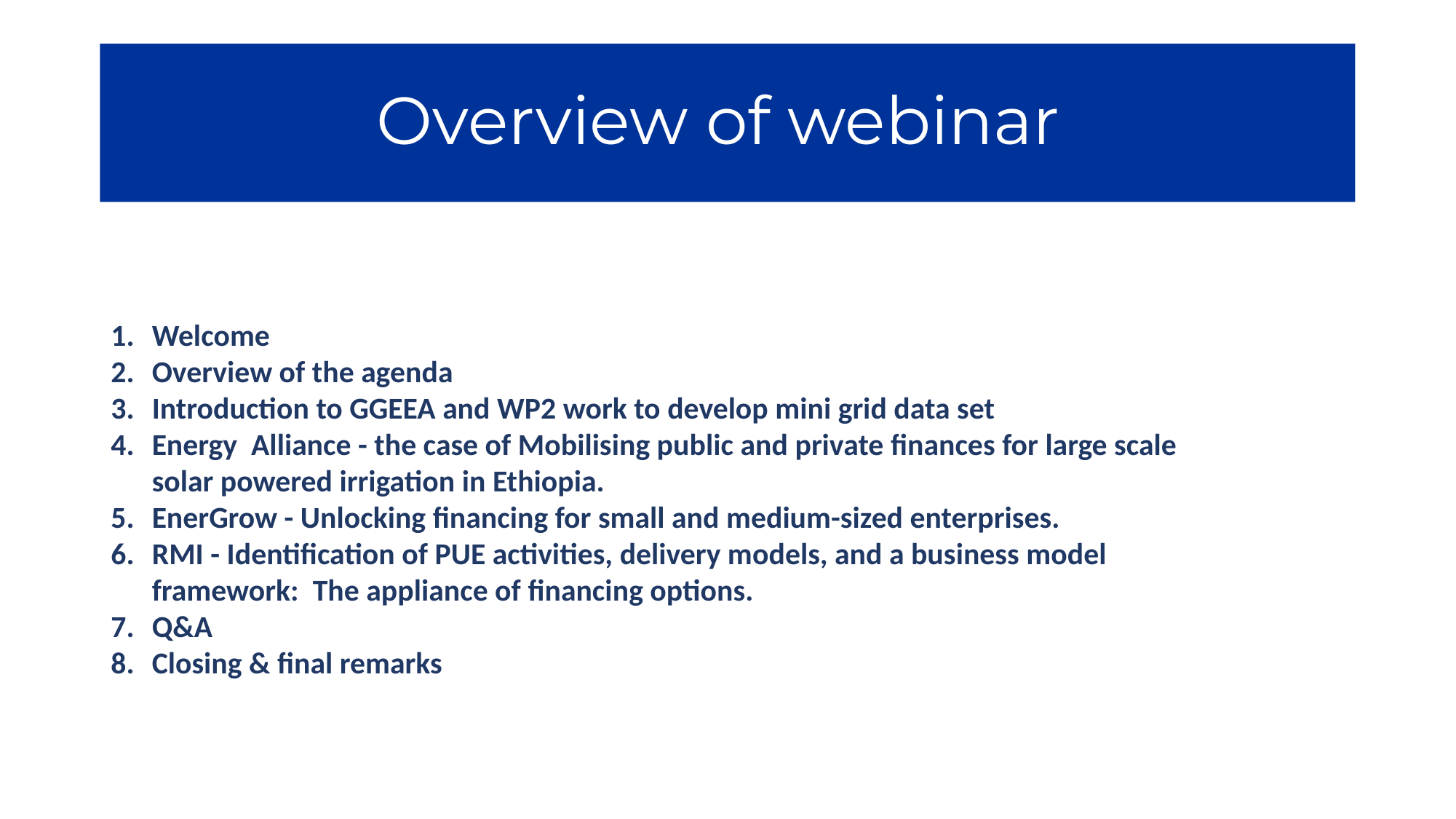

# Overview of webinar
Welcome
Overview of the agenda
Introduction to GGEEA and WP2 work to develop mini grid data set
Energy  Alliance - the case of Mobilising public and private finances for large scale solar powered irrigation in Ethiopia.
EnerGrow - Unlocking financing for small and medium-sized enterprises.
RMI - Identification of PUE activities, delivery models, and a business model framework:  The appliance of financing options.
Q&A
Closing & final remarks